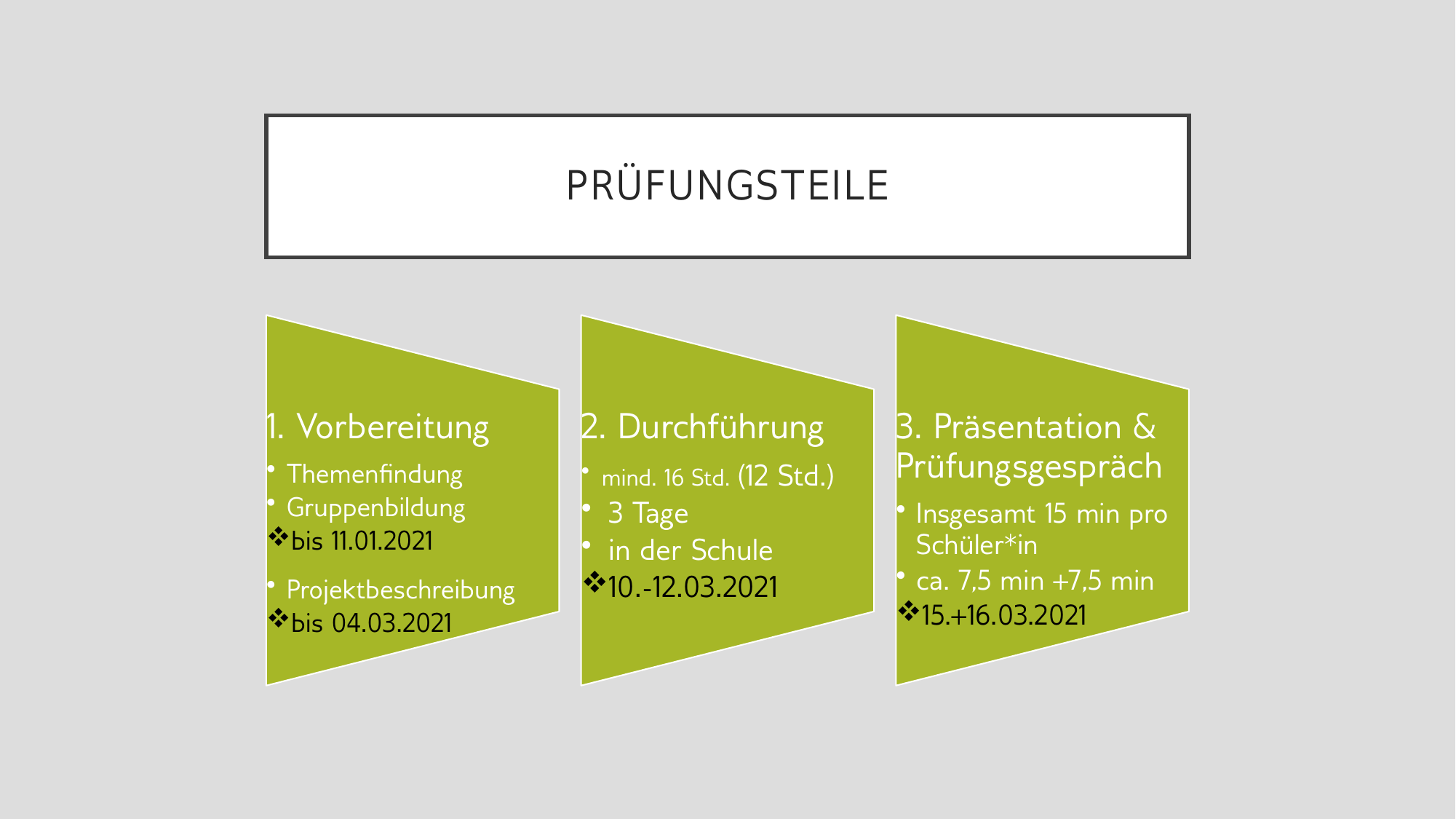

# Prüfungsteile
1. Vorbereitung
Themenfindung
Gruppenbildung
bis 11.01.2021

Projektbeschreibung
bis 04.03.2021

2. Durchführung
mind. 16 Std. (12 Std.)
3 Tage
in der Schule
10.-12.03.2021
3. Präsentation & Prüfungsgespräch
Insgesamt 15 min pro Schüler*in
ca. 7,5 min +7,5 min
15.+16.03.2021